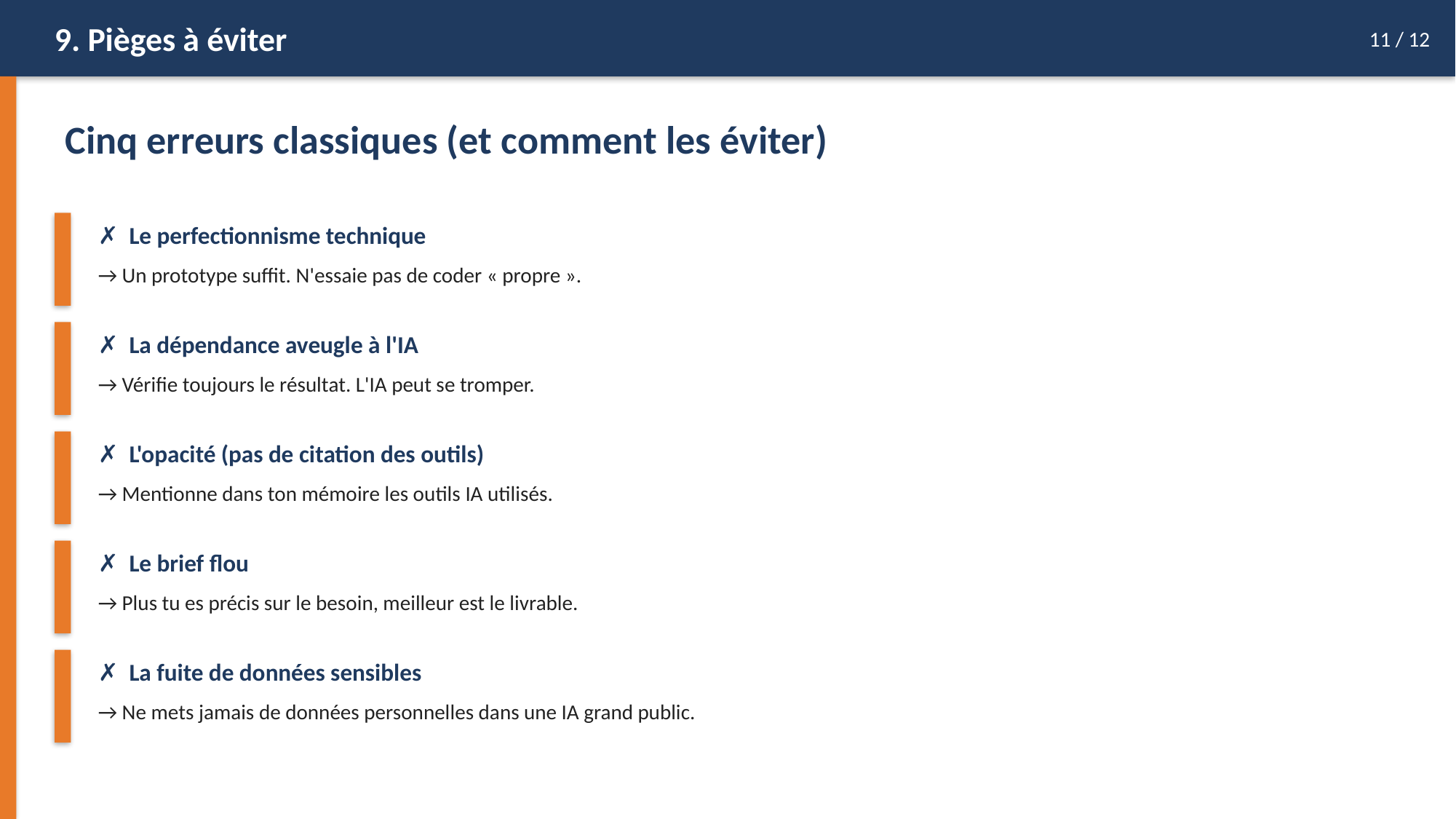

9. Pièges à éviter
11 / 12

Cinq erreurs classiques (et comment les éviter)

✗  Le perfectionnisme technique
→ Un prototype suffit. N'essaie pas de coder « propre ».

✗  La dépendance aveugle à l'IA
→ Vérifie toujours le résultat. L'IA peut se tromper.

✗  L'opacité (pas de citation des outils)
→ Mentionne dans ton mémoire les outils IA utilisés.

✗  Le brief flou
→ Plus tu es précis sur le besoin, meilleur est le livrable.

✗  La fuite de données sensibles
→ Ne mets jamais de données personnelles dans une IA grand public.